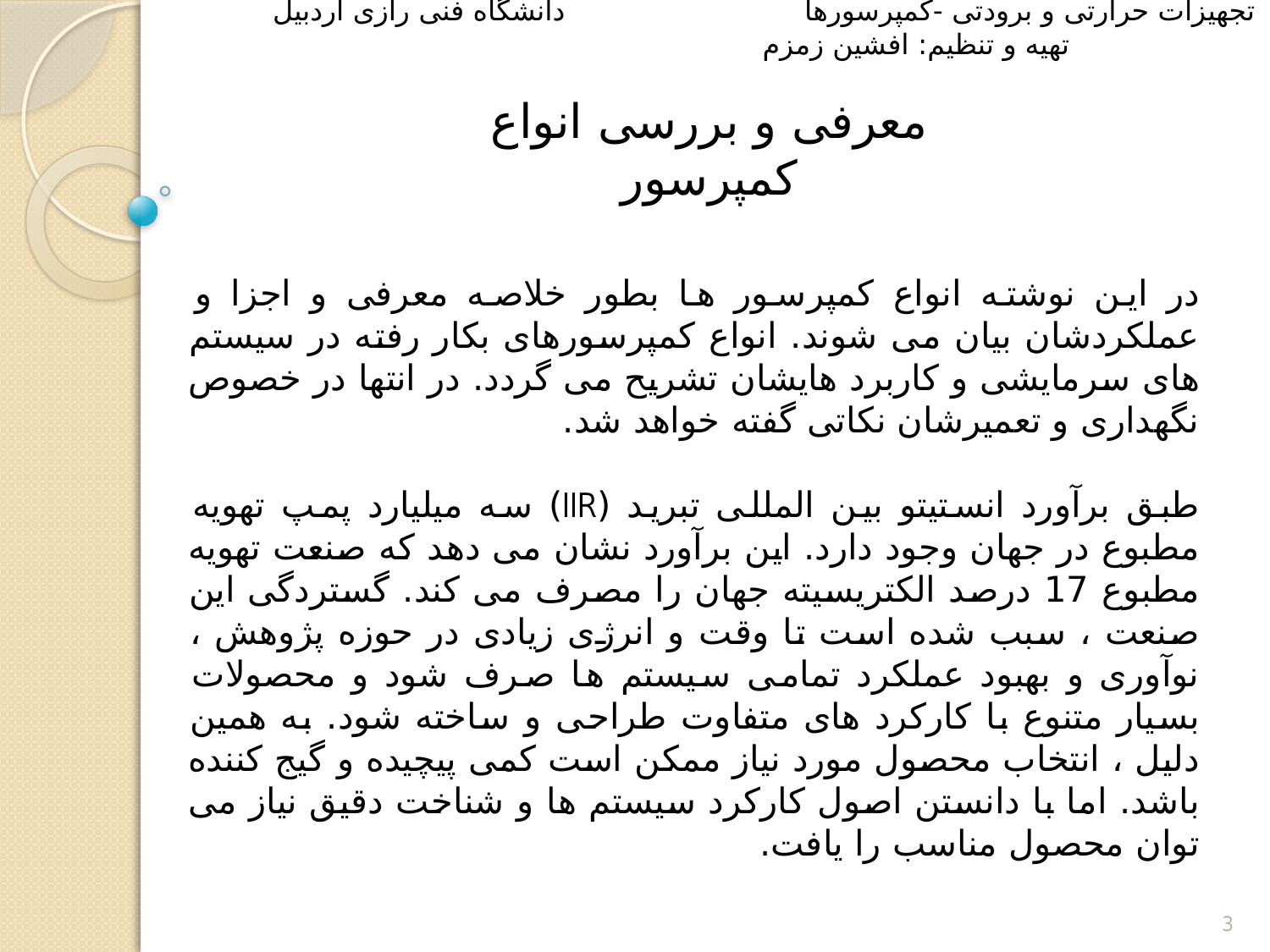

تجهیزات حرارتی و برودتی -کمپرسورها                           دانشگاه فنی رازی اردبیل                                  تهیه و تنظیم: افشین زمزم
معرفی و بررسی انواع کمپرسور
در این نوشته انواع کمپرسور ها بطور خلاصه معرفی و اجزا و عملکردشان بیان می شوند. انواع کمپرسورهای بکار رفته در سیستم های سرمایشی و کاربرد هایشان تشریح می گردد. در انتها در خصوص نگهداری و تعمیرشان نکاتی گفته خواهد شد.

طبق برآورد انستیتو بین المللی تبرید (IIR) سه میلیارد پمپ تهویه مطبوع در جهان وجود دارد. این برآورد نشان می دهد که صنعت تهویه مطبوع 17 درصد الکتریسیته جهان را مصرف می کند. گستردگی این صنعت ، سبب شده است تا وقت و انرژی زیادی در حوزه پژوهش ، نوآوری و بهبود عملکرد تمامی سیستم ها صرف شود و محصولات بسیار متنوع با کارکرد های متفاوت طراحی و ساخته شود. به همین دلیل ، انتخاب محصول مورد نیاز ممکن است کمی پیچیده و گیج کننده باشد. اما با دانستن اصول کارکرد سیستم ها و شناخت دقیق نیاز می توان محصول مناسب را یافت.

3